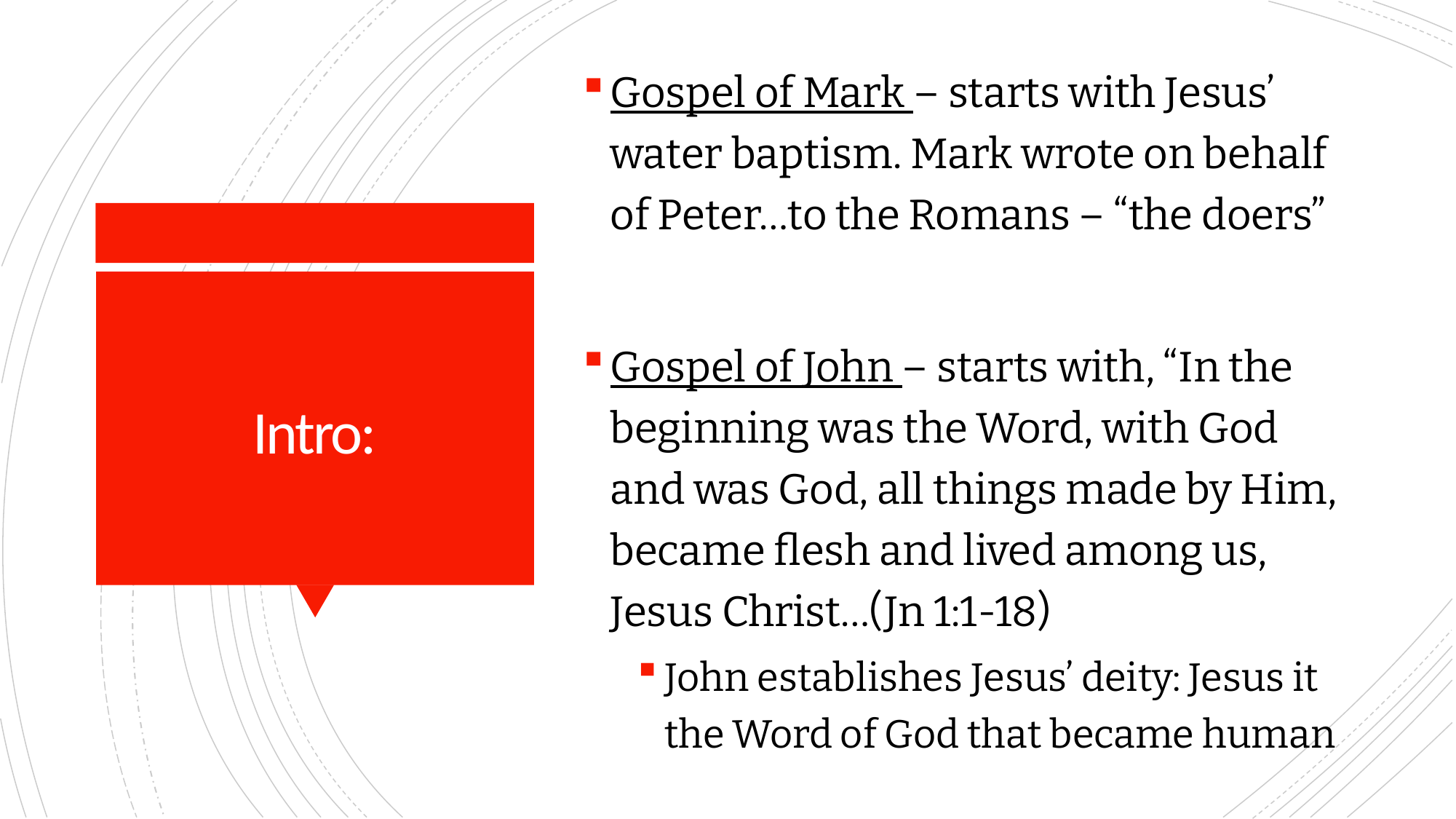

Gospel of Mark – starts with Jesus’ water baptism. Mark wrote on behalf of Peter…to the Romans – “the doers”

Gospel of John – starts with, “In the beginning was the Word, with God and was God, all things made by Him, became flesh and lived among us, Jesus Christ…(Jn 1:1-18)
John establishes Jesus’ deity: Jesus it the Word of God that became human
# Intro: